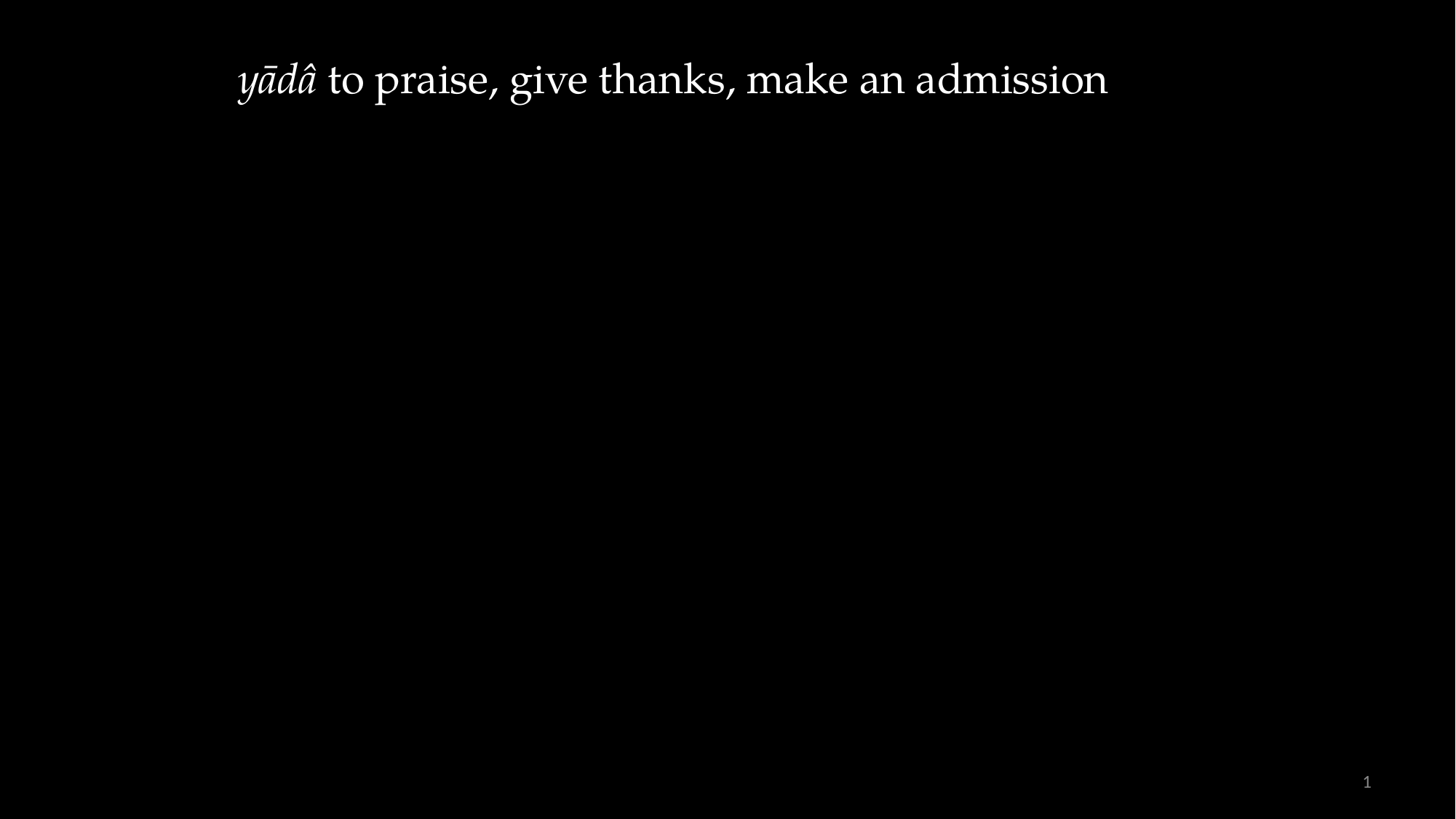

yādâ to praise, give thanks, make an admission

1